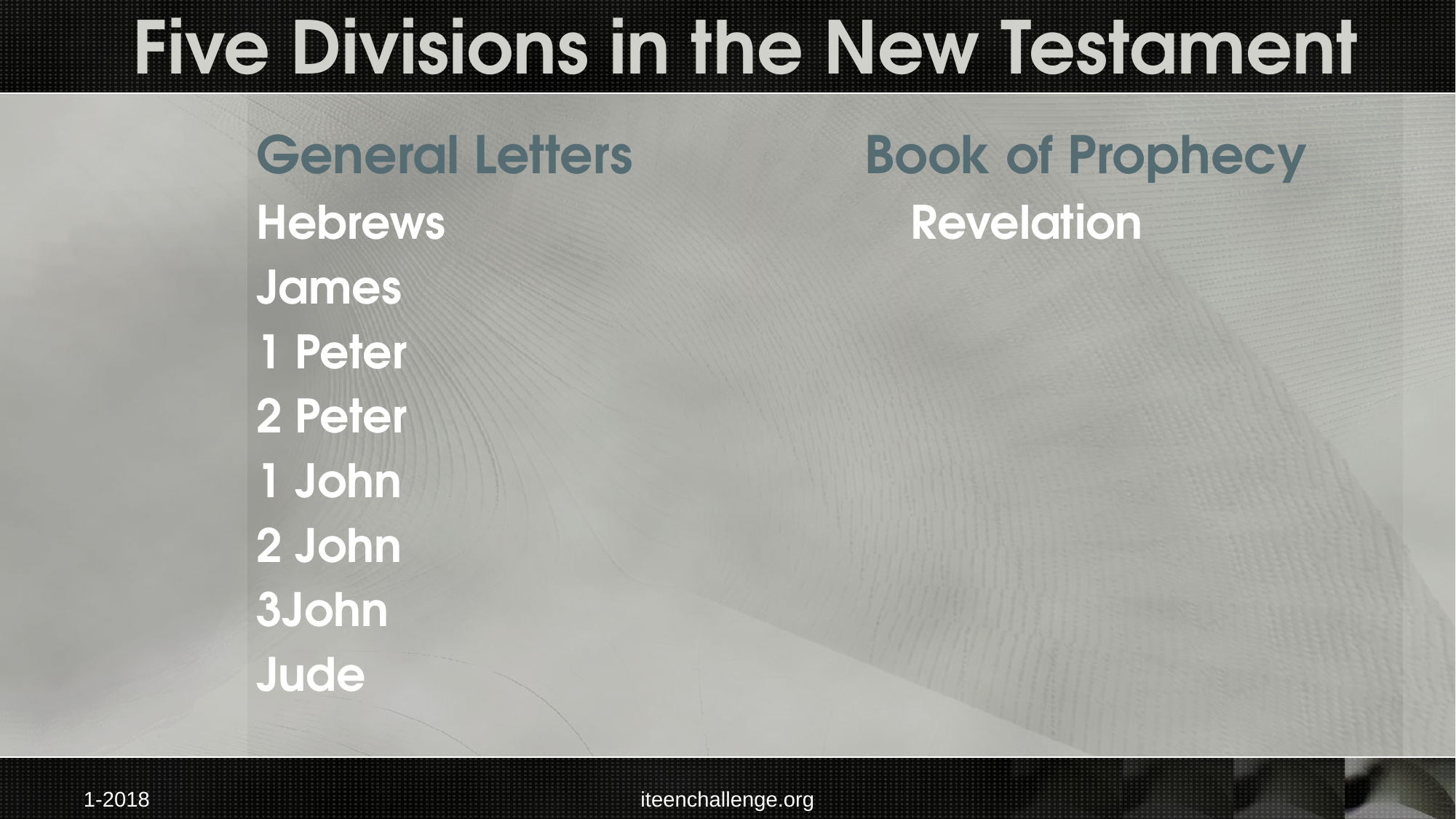

# Five Divisions in the New Testament
General Letters                Book of Prophecy
Hebrews                                    Revelation
James
1 Peter
2 Peter
1 John
2 John
3John
Jude

1-2018
iteenchallenge.org